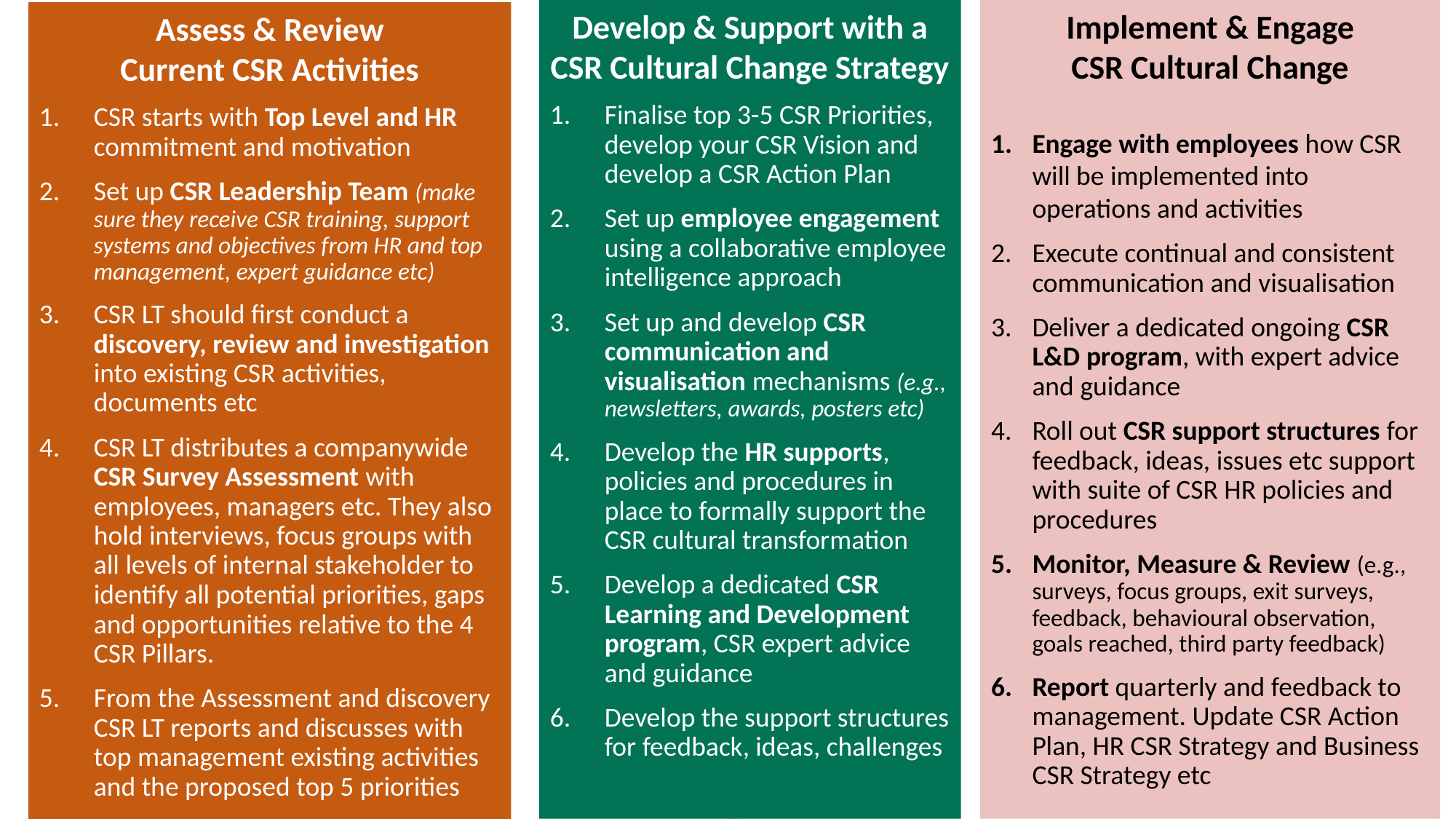

Develop & Support with a
CSR Cultural Change Strategy
Finalise top 3-5 CSR Priorities, develop your CSR Vision and develop a CSR Action Plan
Set up employee engagement using a collaborative employee intelligence approach
Set up and develop CSR communication and visualisation mechanisms (e.g., newsletters, awards, posters etc)
Develop the HR supports, policies and procedures in place to formally support the CSR cultural transformation
Develop a dedicated CSR Learning and Development program, CSR expert advice and guidance
Develop the support structures for feedback, ideas, challenges

Implement & Engage
CSR Cultural Change

Engage with employees how CSR will be implemented into operations and activities
Execute continual and consistent communication and visualisation
Deliver a dedicated ongoing CSR L&D program, with expert advice and guidance
Roll out CSR support structures for feedback, ideas, issues etc support with suite of CSR HR policies and procedures
Monitor, Measure & Review (e.g., surveys, focus groups, exit surveys, feedback, behavioural observation, goals reached, third party feedback)
Report quarterly and feedback to management. Update CSR Action Plan, HR CSR Strategy and Business CSR Strategy etc

Assess & Review
Current CSR Activities
CSR starts with Top Level and HR commitment and motivation
Set up CSR Leadership Team (make sure they receive CSR training, support systems and objectives from HR and top management, expert guidance etc)
CSR LT should first conduct a discovery, review and investigation into existing CSR activities, documents etc
CSR LT distributes a companywide CSR Survey Assessment with employees, managers etc. They also hold interviews, focus groups with all levels of internal stakeholder to identify all potential priorities, gaps and opportunities relative to the 4 CSR Pillars.
From the Assessment and discovery CSR LT reports and discusses with top management existing activities and the proposed top 5 priorities